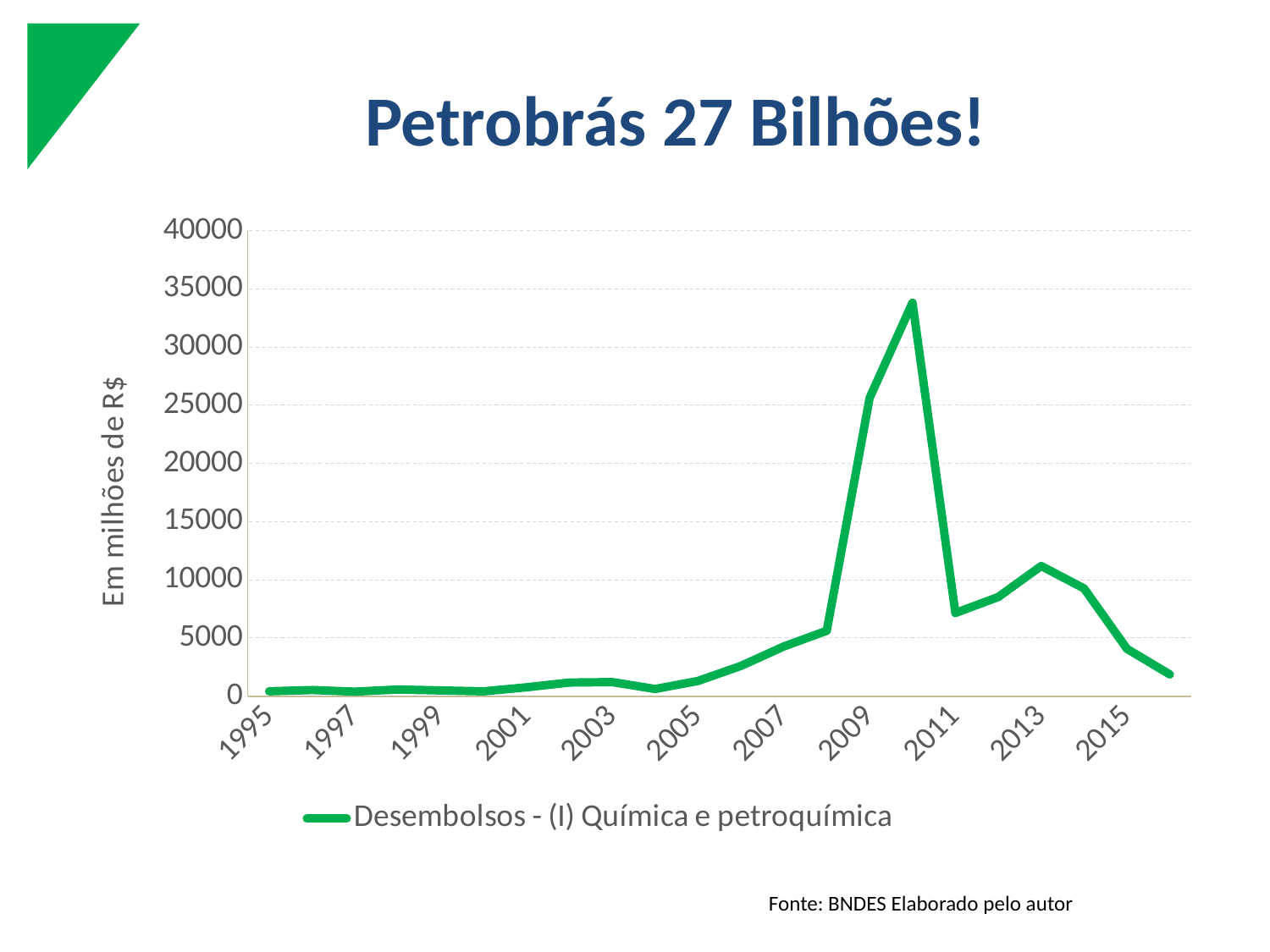

# Petrobrás 27 Bilhões!

### Chart

| Category | Desembolsos - (I) Química e petroquímica |
|---|---|
| 1995 | 422.2224130499997 |
| 1996 | 530.11604866 |
| 1997 | 391.16760155 |
| 1998 | 578.8629230699993 |
| 1999 | 496.5397185499997 |
| 2000 | 418.68177512 |
| 2001 | 765.3992897500001 |
| 2002 | 1174.80002863 |
| 2003 | 1212.78310162 |
| 2004 | 619.37780278 |
| 2005 | 1312.59703332 |
| 2006 | 2603.47447529 |
| 2007 | 4275.437455769998 |
| 2008 | 5623.61043443 |
| 2009 | 25637.45033332 |
| 2010 | 33813.16612705999 |
| 2011 | 7149.461228190001 |
| 2012 | 8525.159529069992 |
| 2013 | 11187.90921425 |
| 2014 | 9252.988939049996 |
| 2015 | 4069.384953 |
| 2016 | 1867.10967499 |
Fonte: BNDES Elaborado pelo autor